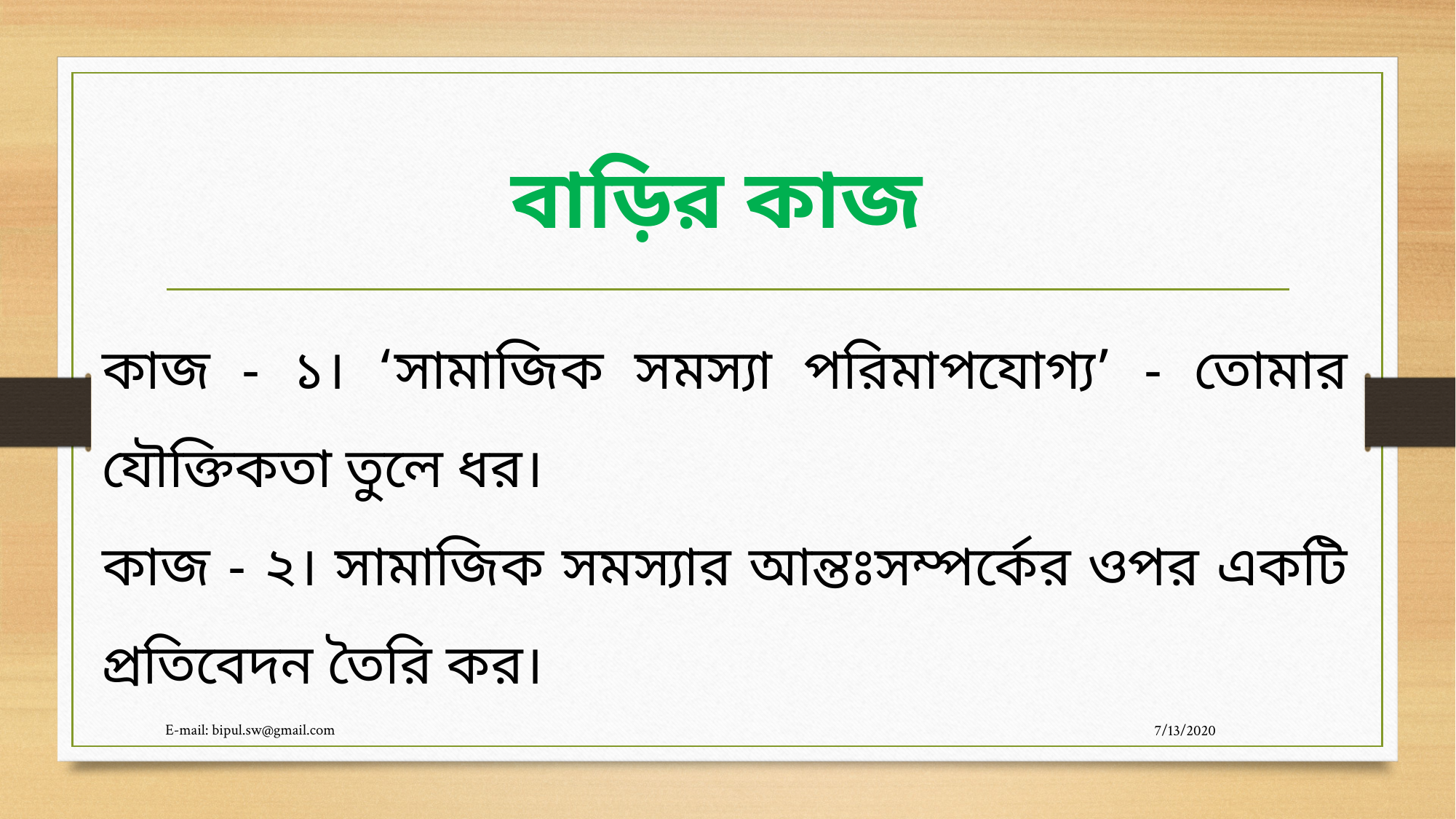

# বাড়ির কাজ
কাজ - ১। ‘সামাজিক সমস্যা পরিমাপযোগ্য’ - তোমার যৌক্তিকতা তুলে ধর।
কাজ - ২। সামাজিক সমস্যার আন্তঃসম্পর্কের ওপর একটি প্রতিবেদন তৈরি কর।
E-mail: bipul.sw@gmail.com
7/13/2020